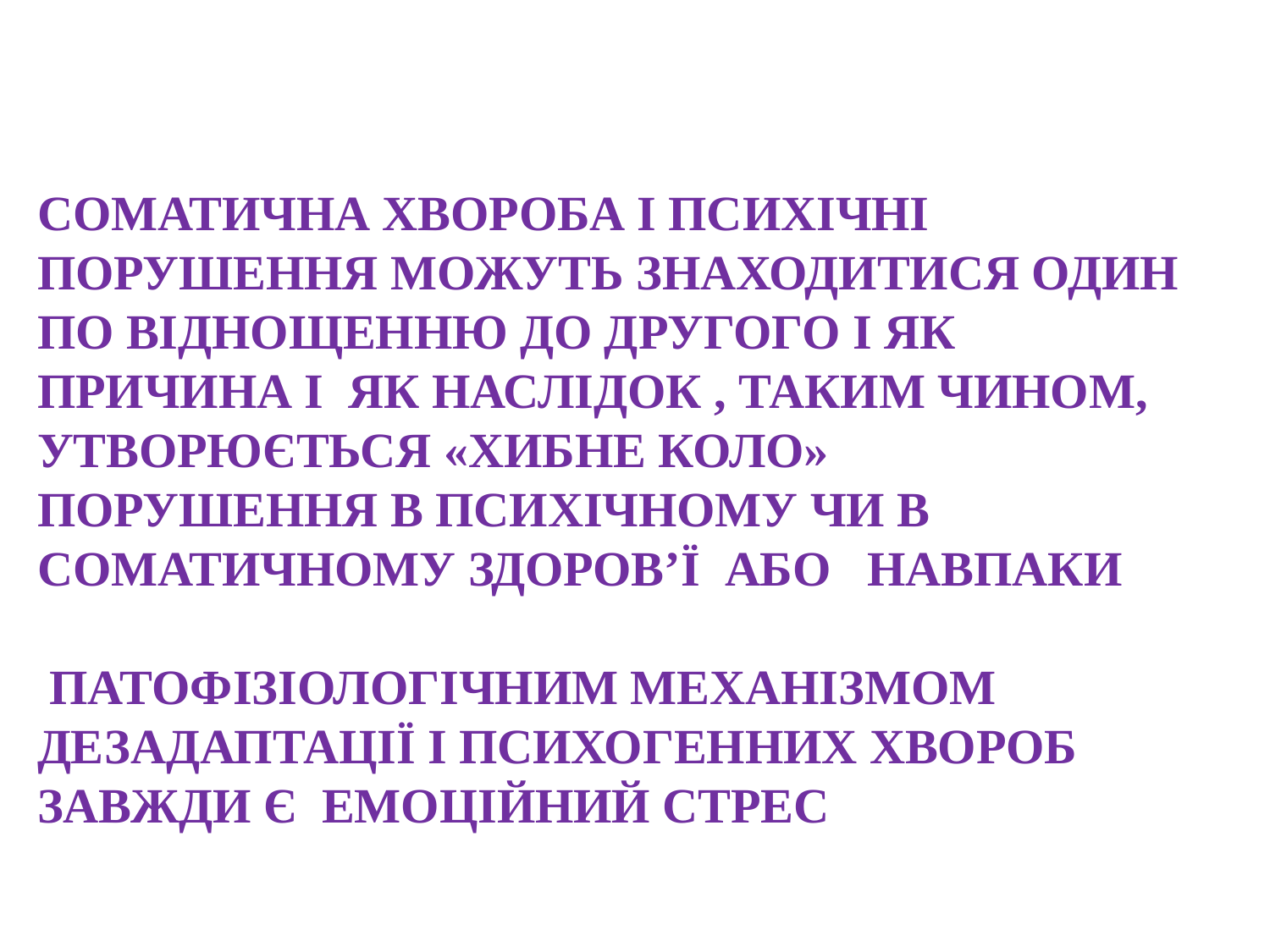

СОМАТИЧНА ХВОРОБА І ПСИХІЧНІ ПОРУШЕННЯ МОЖУТЬ ЗНАХОДИТИСЯ ОДИН ПО ВІДНОЩЕННЮ ДО ДРУГОГО І ЯК ПРИЧИНА І  ЯК НАСЛІДОК , ТАКИМ ЧИНОМ, УТВОРЮЄТЬСЯ «ХИБНЕ КОЛО»  ПОРУШЕННЯ В ПСИХІЧНОМУ ЧИ В СОМАТИЧНОМУ ЗДОРОВ’Ї  АБО   НАВПАКИ

 ПАТОФІЗІОЛОГІЧНИМ МЕХАНІЗМОМ ДЕЗАДАПТАЦІЇ І ПСИХОГЕННИХ ХВОРОБ ЗАВЖДИ Є  ЕМОЦІЙНИЙ СТРЕС